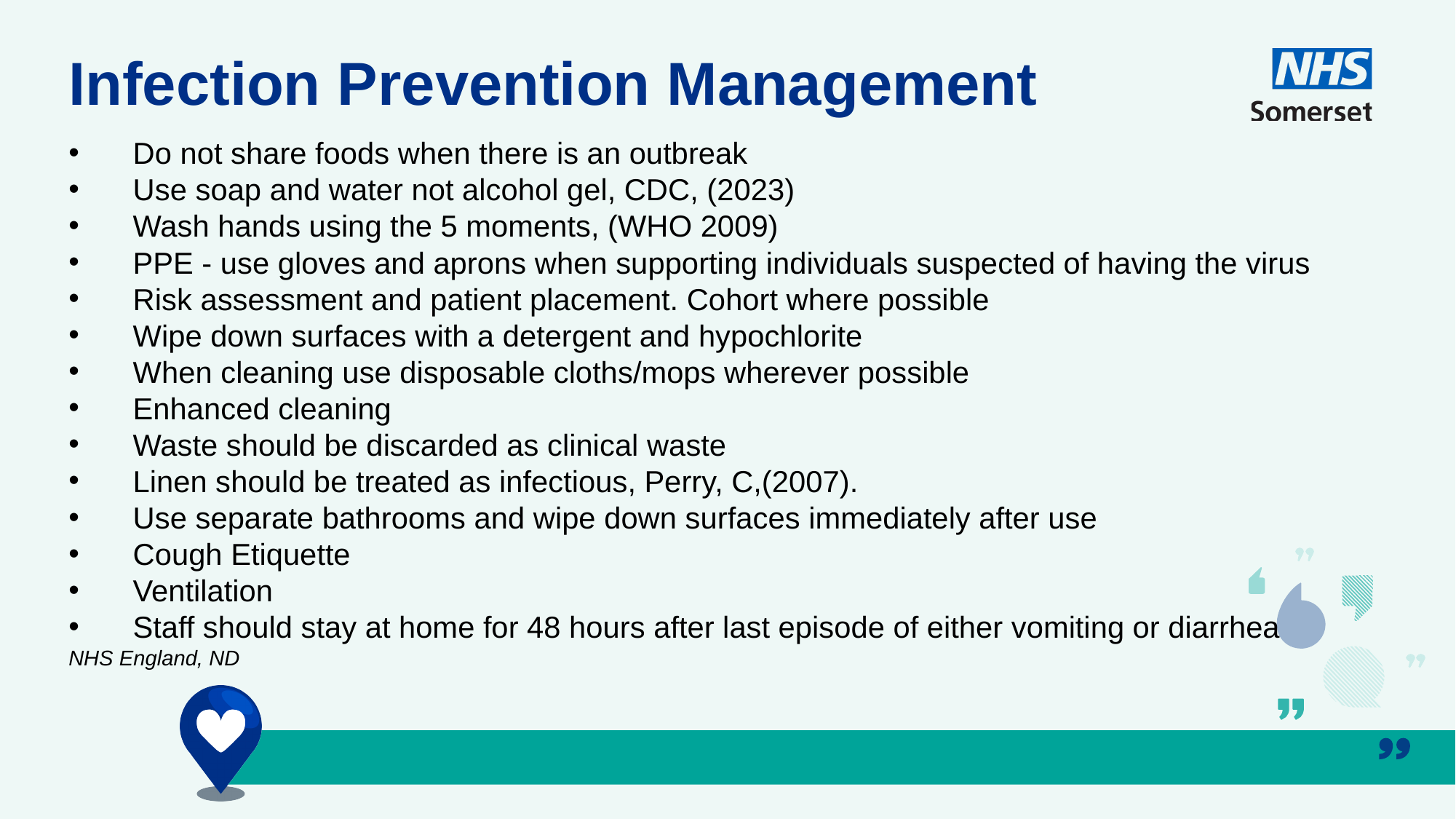

Infection Prevention Management
Do not share foods when there is an outbreak
Use soap and water not alcohol gel, CDC, (2023)
Wash hands using the 5 moments, (WHO 2009)
PPE - use gloves and aprons when supporting individuals suspected of having the virus
Risk assessment and patient placement. Cohort where possible
Wipe down surfaces with a detergent and hypochlorite
When cleaning use disposable cloths/mops wherever possible
Enhanced cleaning
Waste should be discarded as clinical waste
Linen should be treated as infectious, Perry, C,(2007).
Use separate bathrooms and wipe down surfaces immediately after use
Cough Etiquette
Ventilation
Staff should stay at home for 48 hours after last episode of either vomiting or diarrhea
NHS England, ND